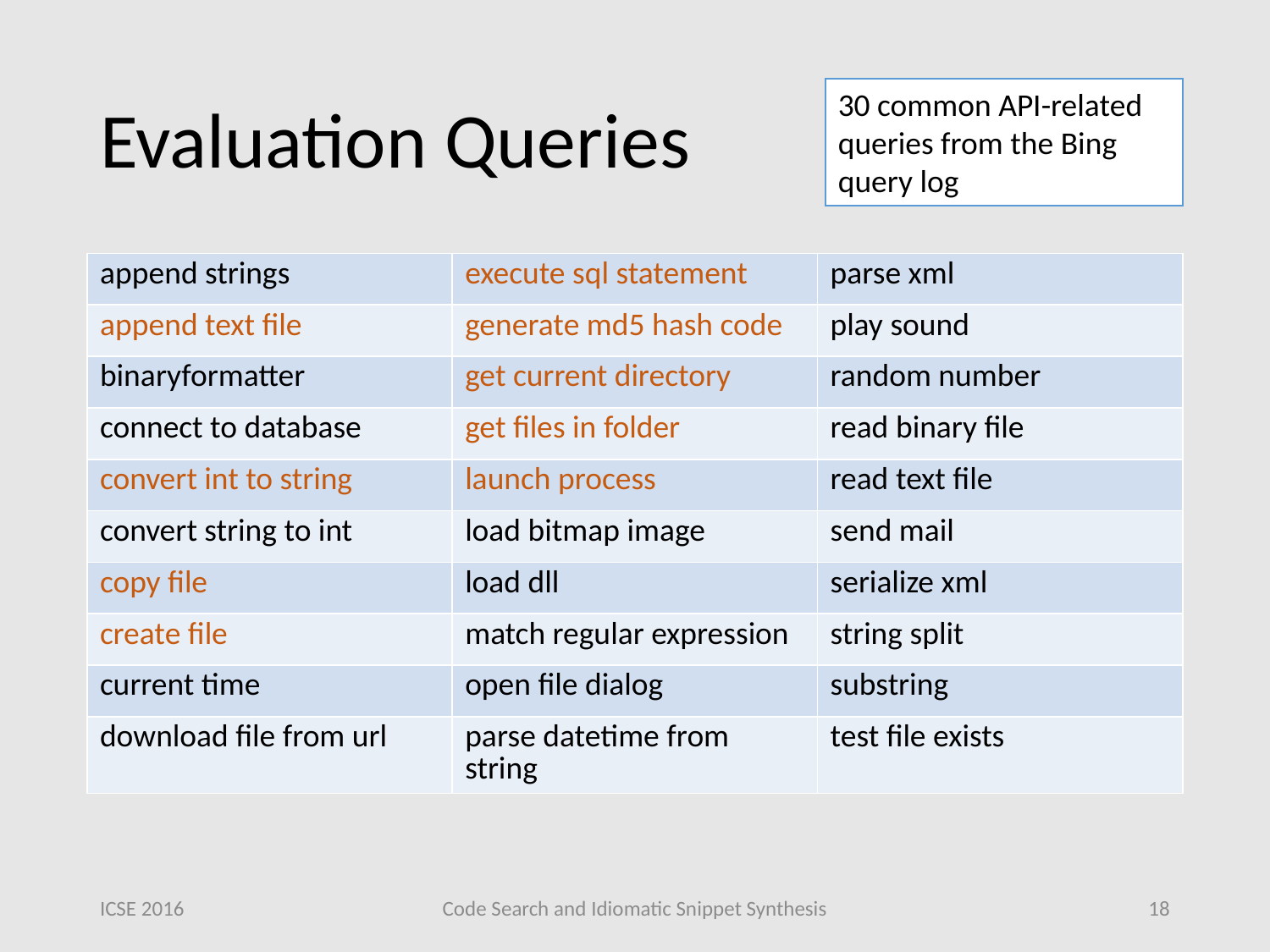

# Evaluation Queries
30 common API-related queries from the Bing query log
| append strings | execute sql statement | parse xml |
| --- | --- | --- |
| append text file | generate md5 hash code | play sound |
| binaryformatter | get current directory | random number |
| connect to database | get files in folder | read binary file |
| convert int to string | launch process | read text file |
| convert string to int | load bitmap image | send mail |
| copy file | load dll | serialize xml |
| create file | match regular expression | string split |
| current time | open file dialog | substring |
| download file from url | parse datetime from string | test file exists |
ICSE 2016
Code Search and Idiomatic Snippet Synthesis
18